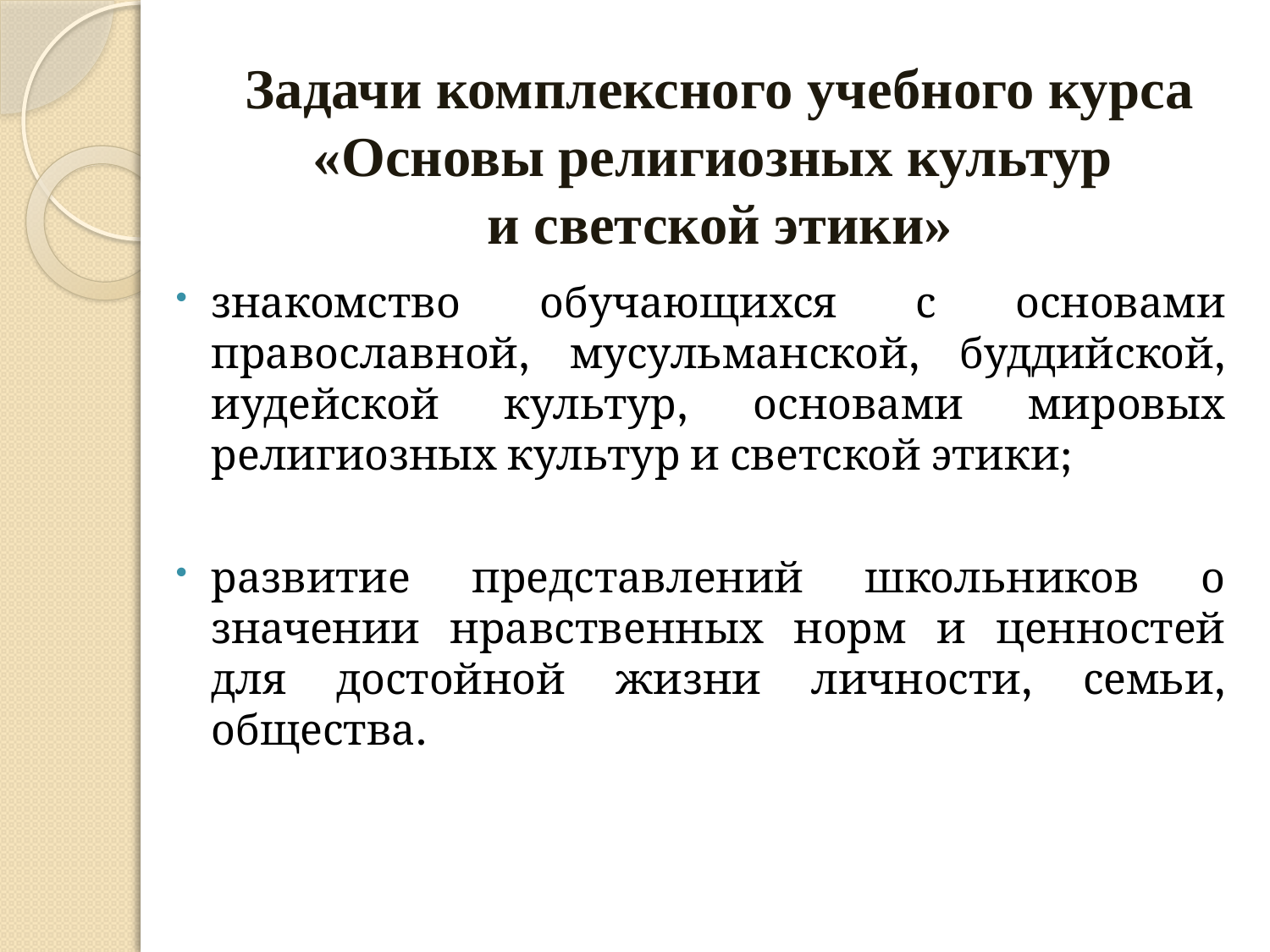

# Задачи комплексного учебного курса «Основы религиозных культур и светской этики»
знакомство обучающихся с основами православной, мусульманской, буддийской, иудейской культур, основами мировых религиозных культур и светской этики;

развитие представлений школьников о значении нравственных норм и ценностей для достойной жизни личности, семьи, общества.